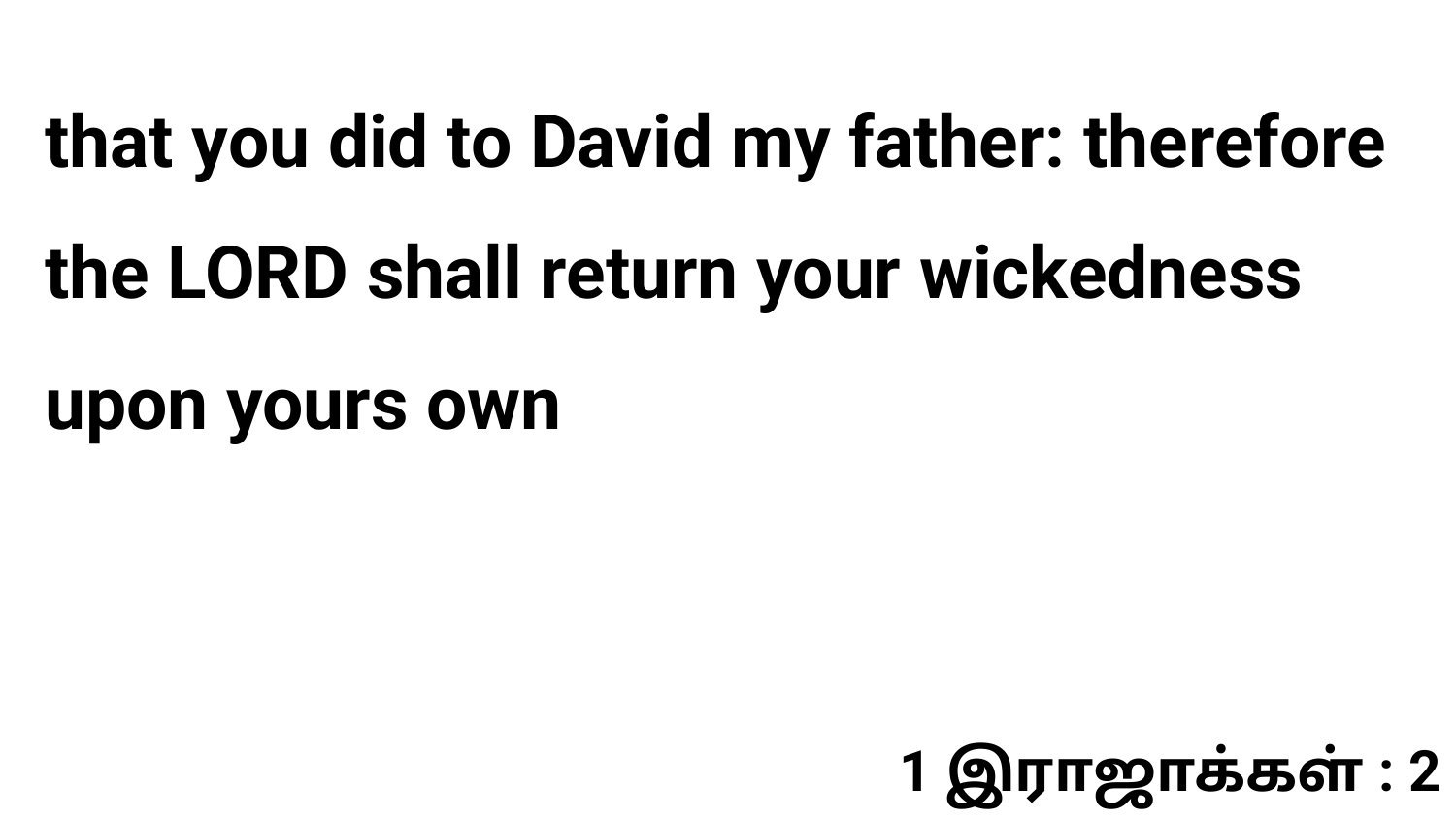

that you did to David my father: therefore the LORD shall return your wickedness upon yours own
1 இராஜாக்கள் : 2